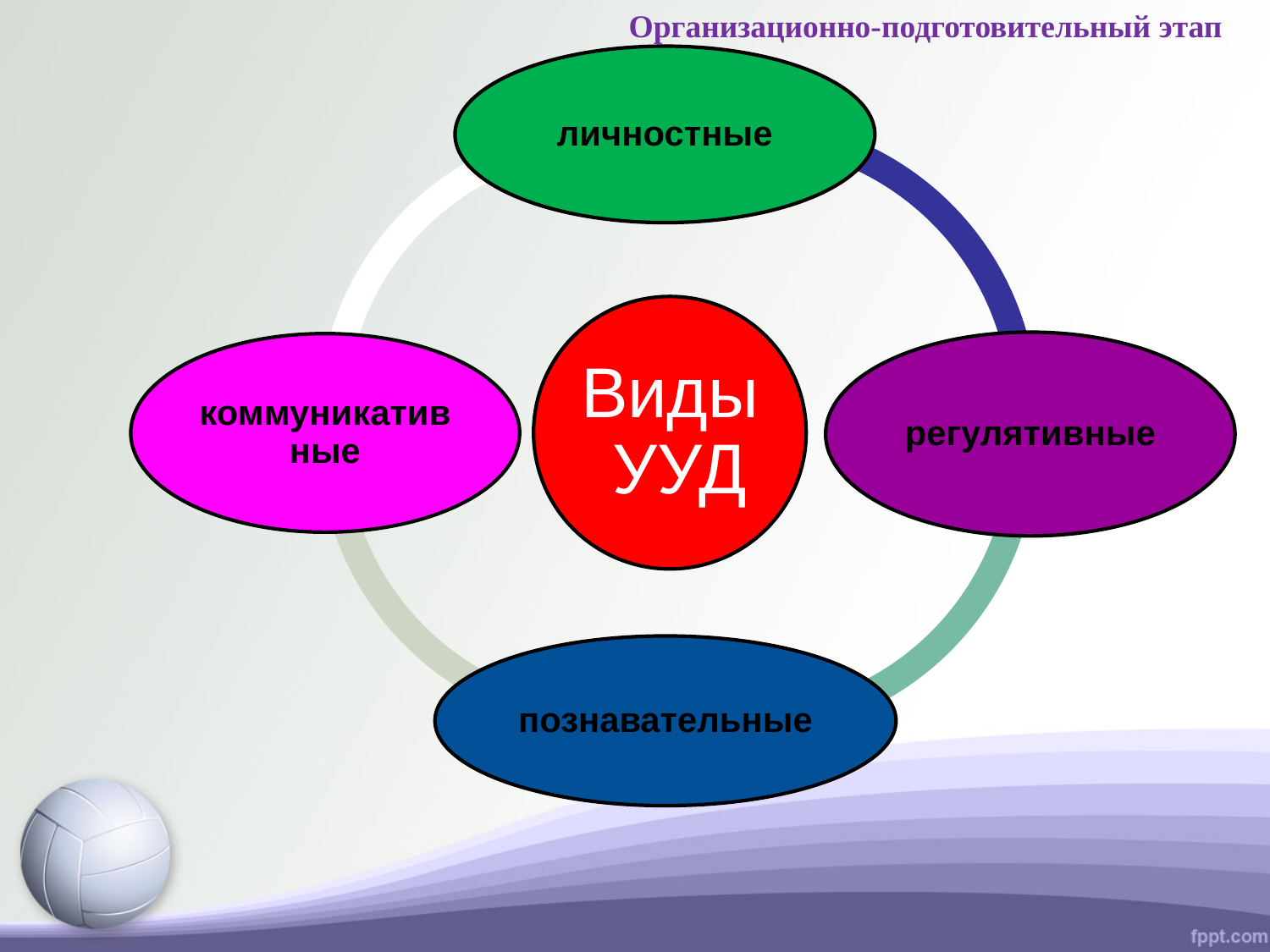

Организационно-подготовительный этап
Виды  УУД
личностные
регулятивные
познавательные
коммуникативные